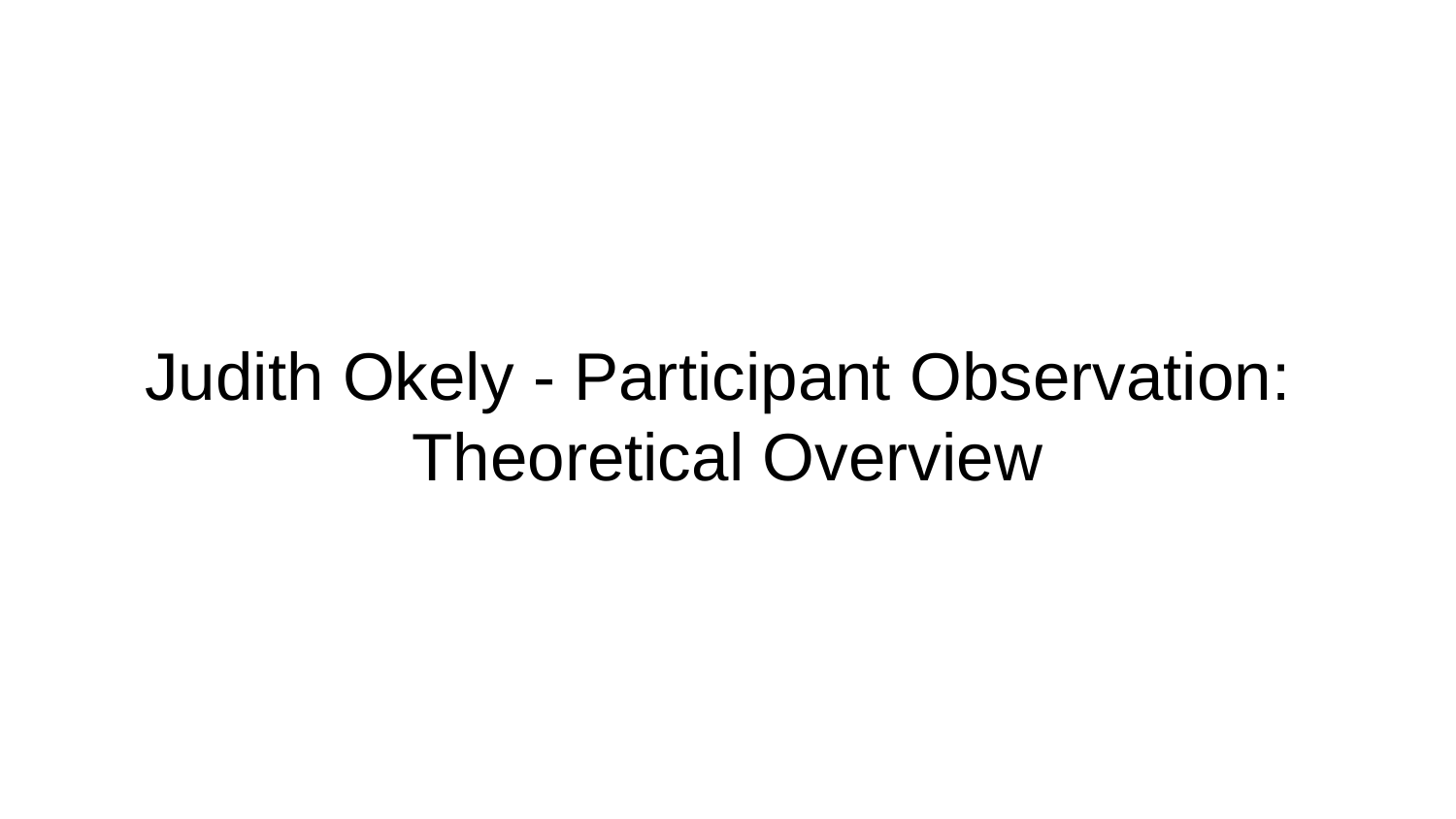

# Judith Okely - Participant Observation:
Theoretical Overview